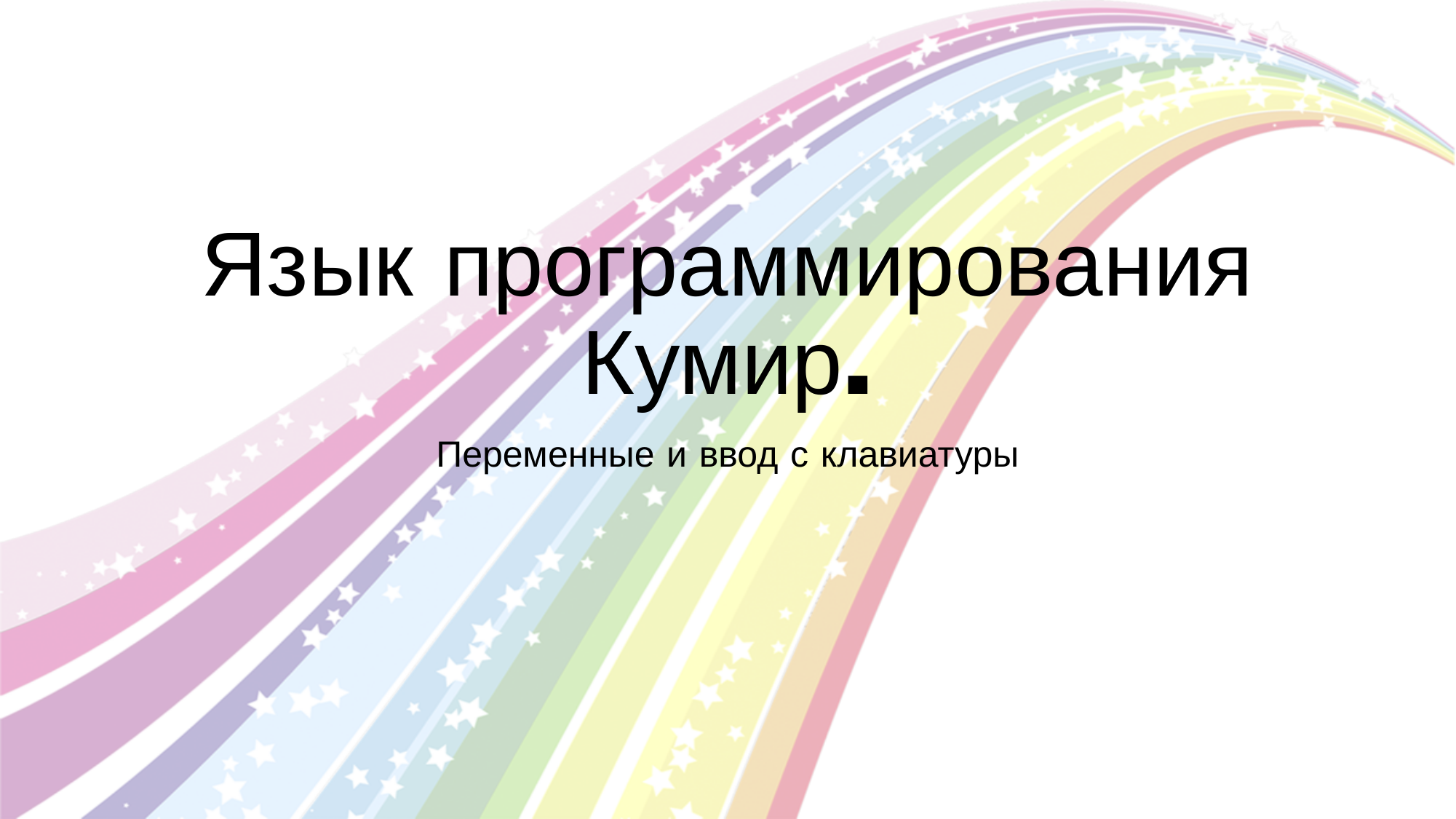

# Язык программирования Кумир.
Переменные и ввод с клавиатуры